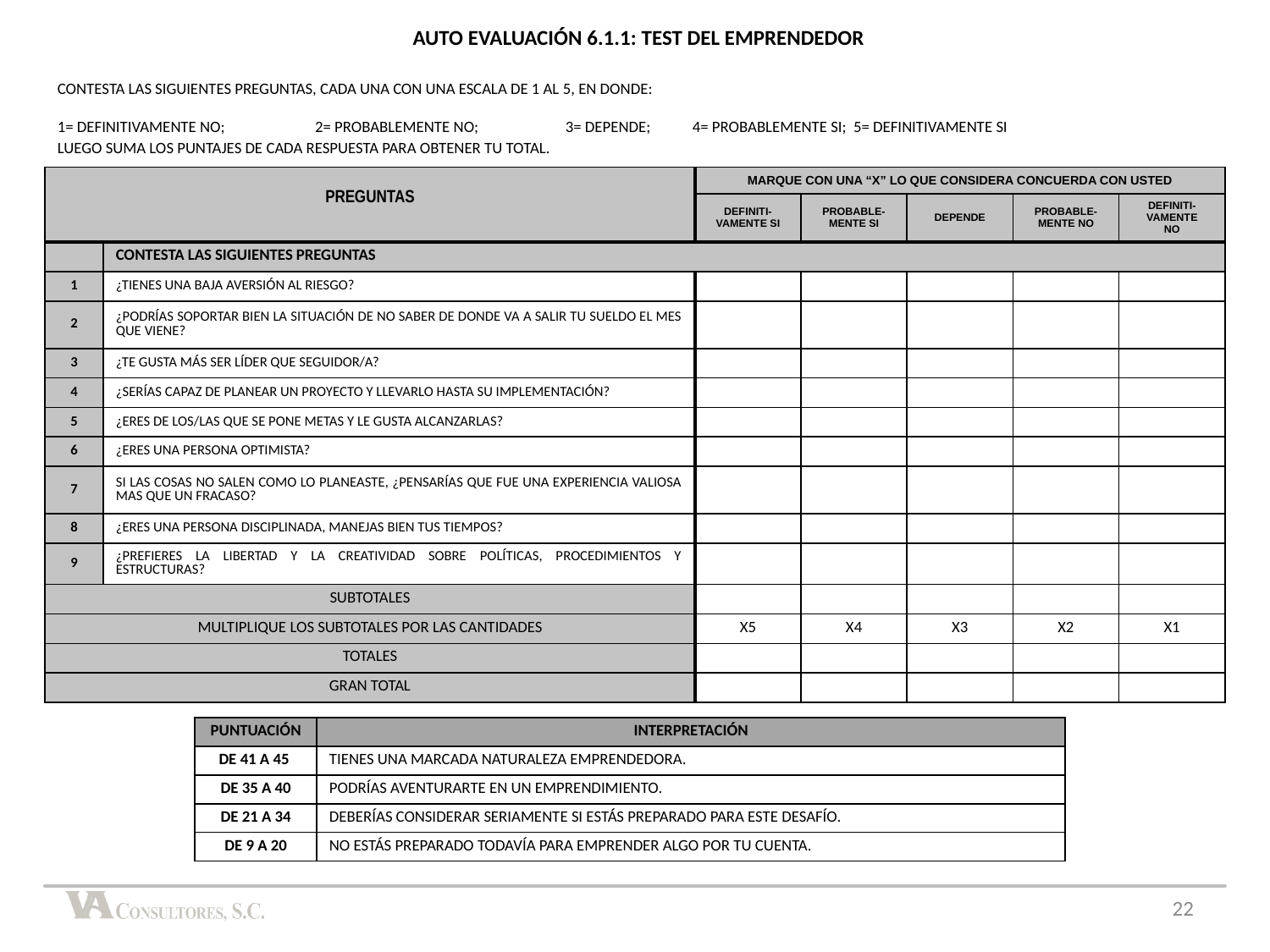

AUTO EVALUACIÓN 6.1.1: TEST DEL EMPRENDEDOR
CONTESTA LAS SIGUIENTES PREGUNTAS, CADA UNA CON UNA ESCALA DE 1 AL 5, EN DONDE:

1= DEFINITIVAMENTE NO;	 2= PROBABLEMENTE NO; 	3= DEPENDE; 	4= PROBABLEMENTE SI;  5= DEFINITIVAMENTE SI

LUEGO SUMA LOS PUNTAJES DE CADA RESPUESTA PARA OBTENER TU TOTAL.
| PREGUNTAS |  | MARQUE CON UNA “X” LO QUE CONSIDERA CONCUERDA CON USTED |  |  |  |  |
| --- | --- | --- | --- | --- | --- | --- |
|  |  | DEFINITI-VAMENTE SI | PROBABLE-MENTE SI | DEPENDE | PROBABLE-MENTE NO | DEFINITI- VAMENTE NO |
|  | CONTESTA LAS SIGUIENTES PREGUNTAS |  |  |  |  |  |
| 1 | ¿TIENES UNA BAJA AVERSIÓN AL RIESGO? |  |  |  |  |  |
| 2 | ¿PODRÍAS SOPORTAR BIEN LA SITUACIÓN DE NO SABER DE DONDE VA A SALIR TU SUELDO EL MES QUE VIENE? |  |  |  |  |  |
| 3 | ¿TE GUSTA MÁS SER LÍDER QUE SEGUIDOR/A? |  |  |  |  |  |
| 4 | ¿SERÍAS CAPAZ DE PLANEAR UN PROYECTO Y LLEVARLO HASTA SU IMPLEMENTACIÓN? |  |  |  |  |  |
| 5 | ¿ERES DE LOS/LAS QUE SE PONE METAS Y LE GUSTA ALCANZARLAS? |  |  |  |  |  |
| 6 | ¿ERES UNA PERSONA OPTIMISTA? |  |  |  |  |  |
| 7 | SI LAS COSAS NO SALEN COMO LO PLANEASTE, ¿PENSARÍAS QUE FUE UNA EXPERIENCIA VALIOSA MAS QUE UN FRACASO? |  |  |  |  |  |
| 8 | ¿ERES UNA PERSONA DISCIPLINADA, MANEJAS BIEN TUS TIEMPOS? |  |  |  |  |  |
| 9 | ¿PREFIERES LA LIBERTAD Y LA CREATIVIDAD SOBRE POLÍTICAS, PROCEDIMIENTOS Y ESTRUCTURAS? |  |  |  |  |  |
| SUBTOTALES |  |  |  |  |  |  |
| MULTIPLIQUE LOS SUBTOTALES POR LAS CANTIDADES |  | X5 | X4 | X3 | X2 | X1 |
| TOTALES |  |  |  |  |  |  |
| GRAN TOTAL |  |  |  |  |  |  |
| PUNTUACIÓN | INTERPRETACIÓN |
| --- | --- |
| DE 41 A 45 | TIENES UNA MARCADA NATURALEZA EMPRENDEDORA. |
| DE 35 A 40 | PODRÍAS AVENTURARTE EN UN EMPRENDIMIENTO. |
| DE 21 A 34 | DEBERÍAS CONSIDERAR SERIAMENTE SI ESTÁS PREPARADO PARA ESTE DESAFÍO. |
| DE 9 A 20 | NO ESTÁS PREPARADO TODAVÍA PARA EMPRENDER ALGO POR TU CUENTA. |
22